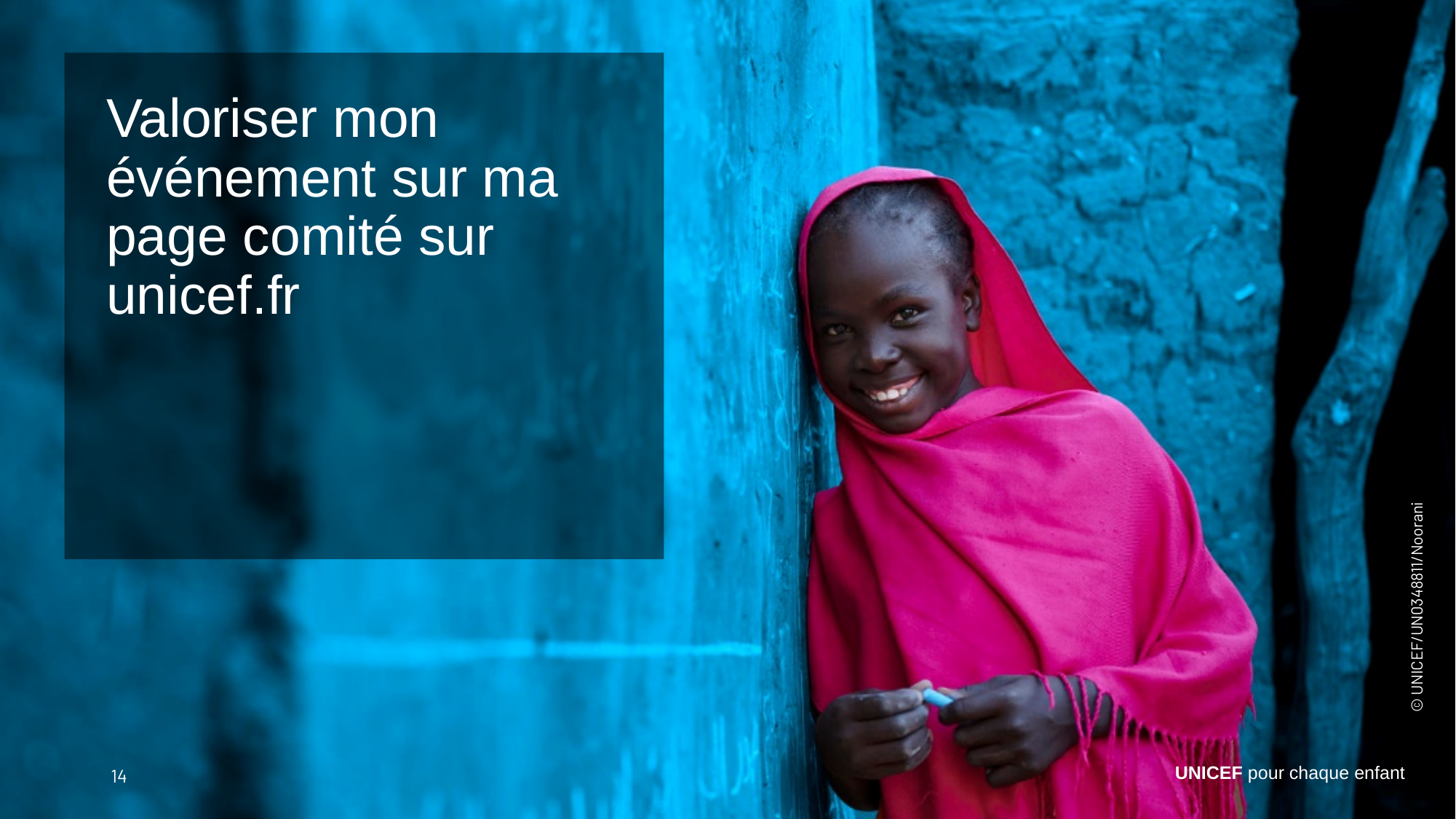

# Valoriser mon événement sur ma page comité sur unicef.fr

14